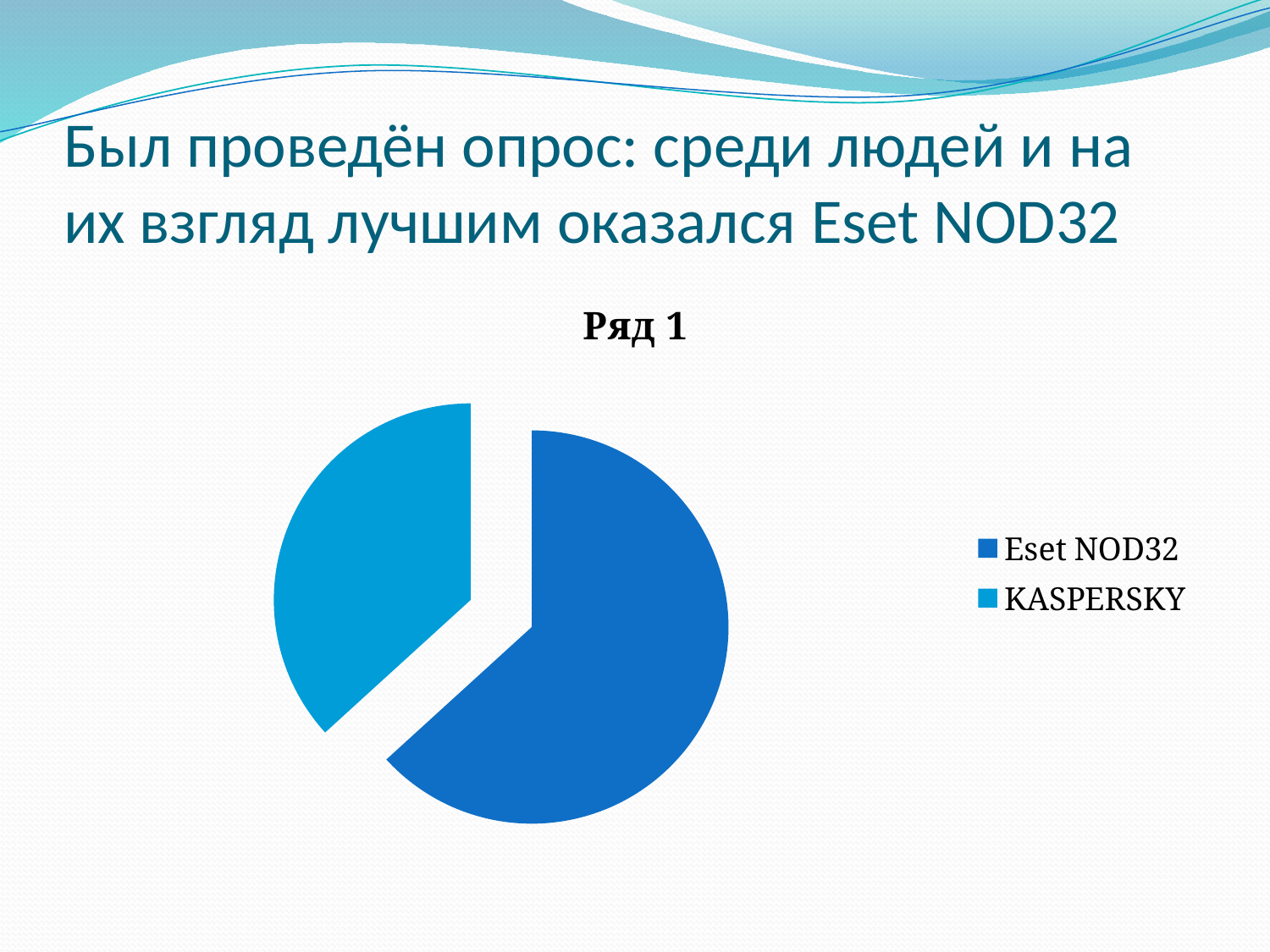

# Был проведён опрос: среди людей и на их взгляд лучшим оказался Eset NOD32

### Chart:

| Category | Ряд 1 | Ряд 2 | Ряд 3 |
|---|---|---|---|
| Eset NOD32 | 4.3 | 2.4 | 2.0 |
| KASPERSKY | 2.5 | None | 2.0 |